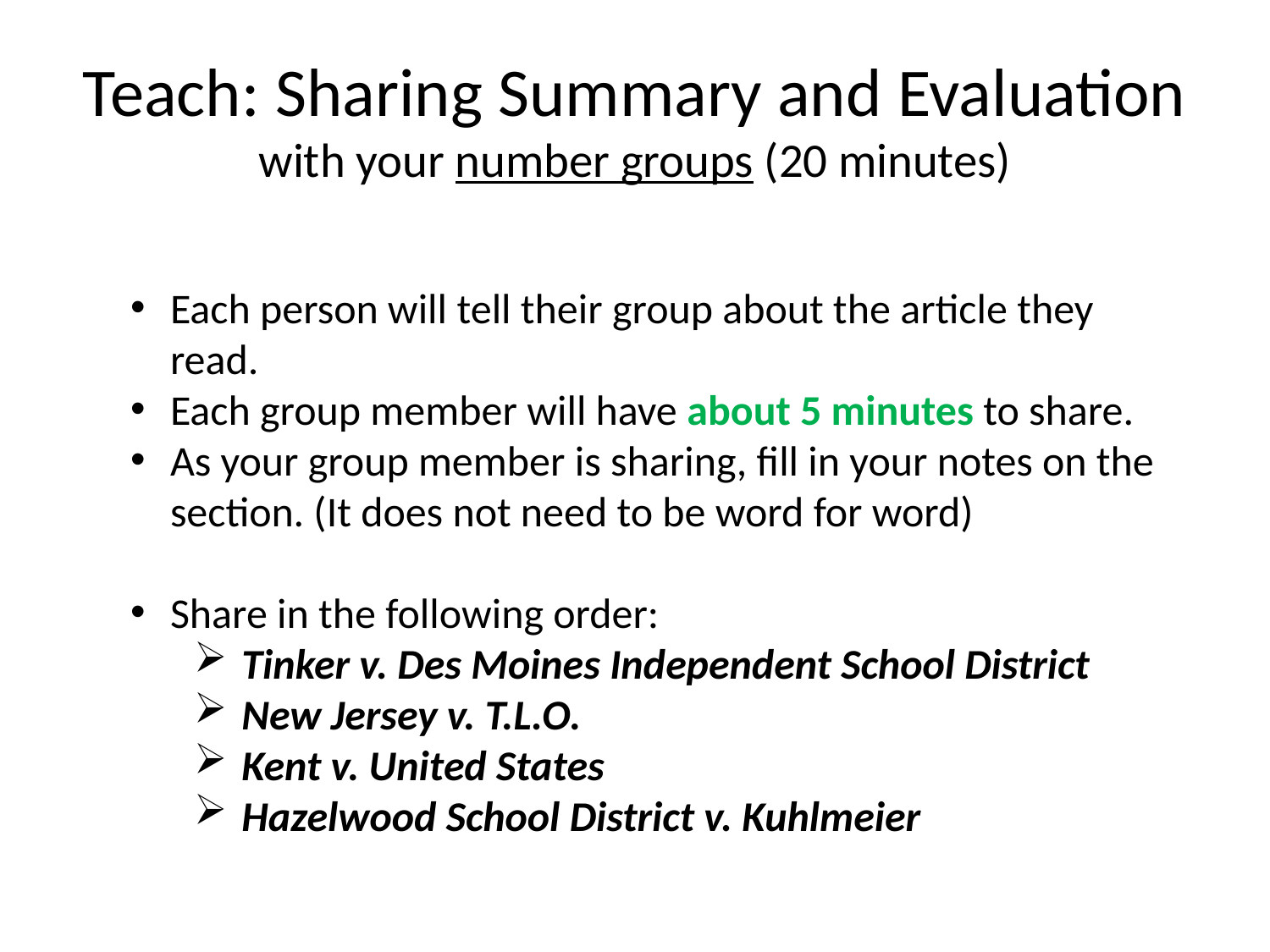

# Teach: Sharing Summary and Evaluation with your number groups (20 minutes)
Each person will tell their group about the article they read.
Each group member will have about 5 minutes to share.
As your group member is sharing, fill in your notes on the section. (It does not need to be word for word)

Share in the following order:
Tinker v. Des Moines Independent School District
New Jersey v. T.L.O.
Kent v. United States
Hazelwood School District v. Kuhlmeier